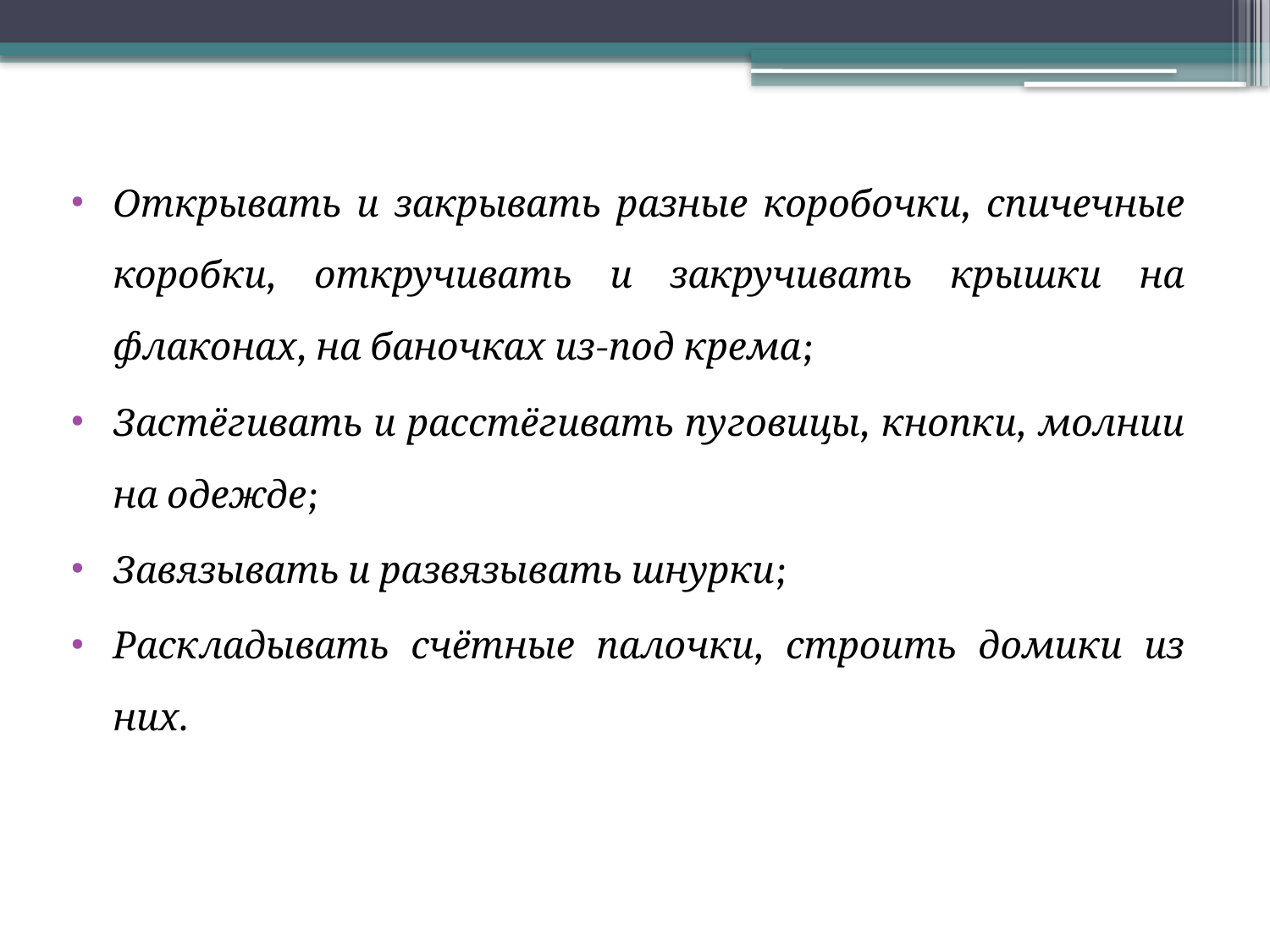

Открывать и закрывать разные коробочки, спичечные коробки, откручивать и закручивать крышки на флаконах, на баночках из-под крема;
Застёгивать и расстёгивать пуговицы, кнопки, молнии на одежде;
Завязывать и развязывать шнурки;
Раскладывать счётные палочки, строить домики из них.